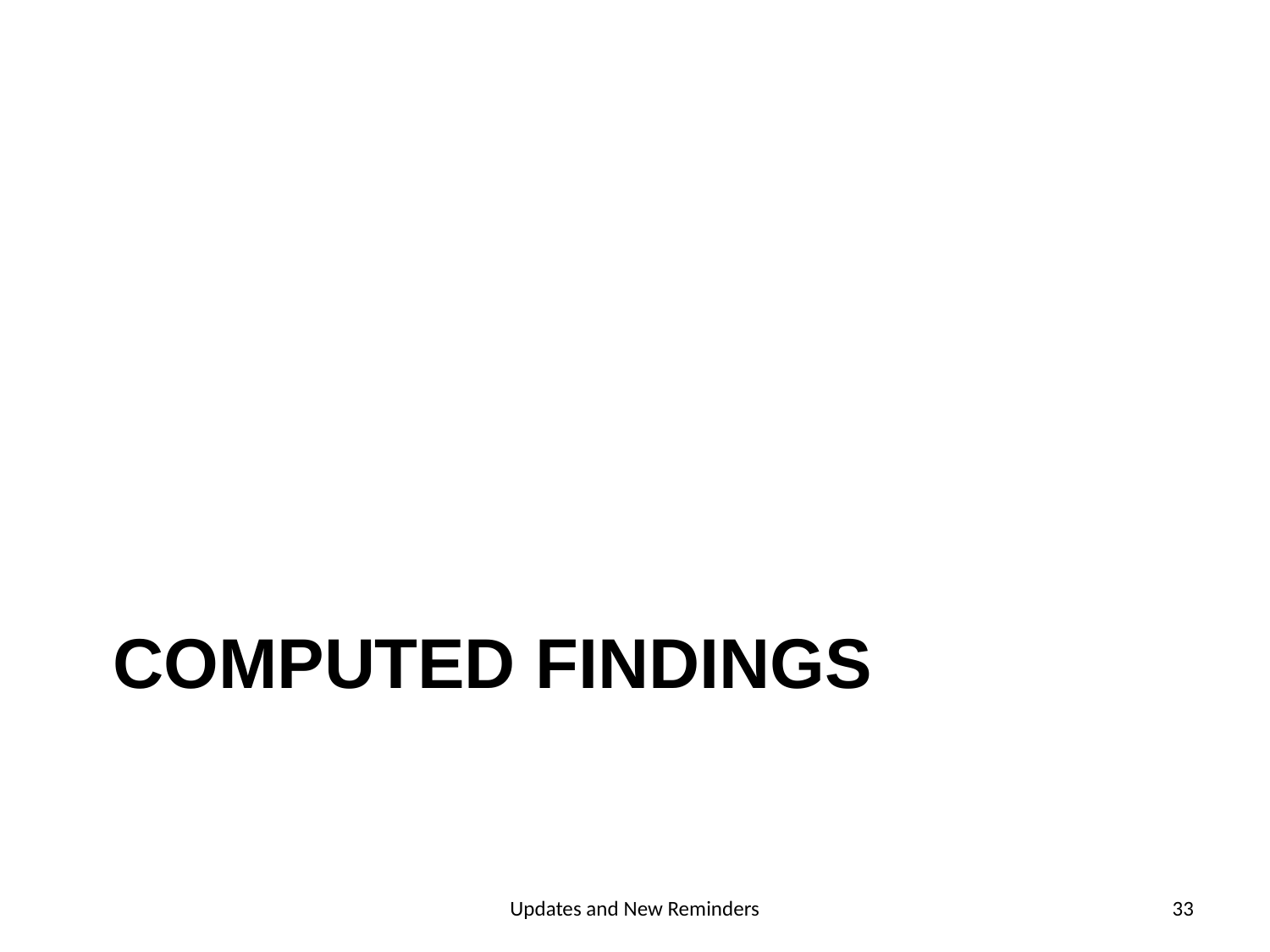

# Computed Findings
Updates and New Reminders
33